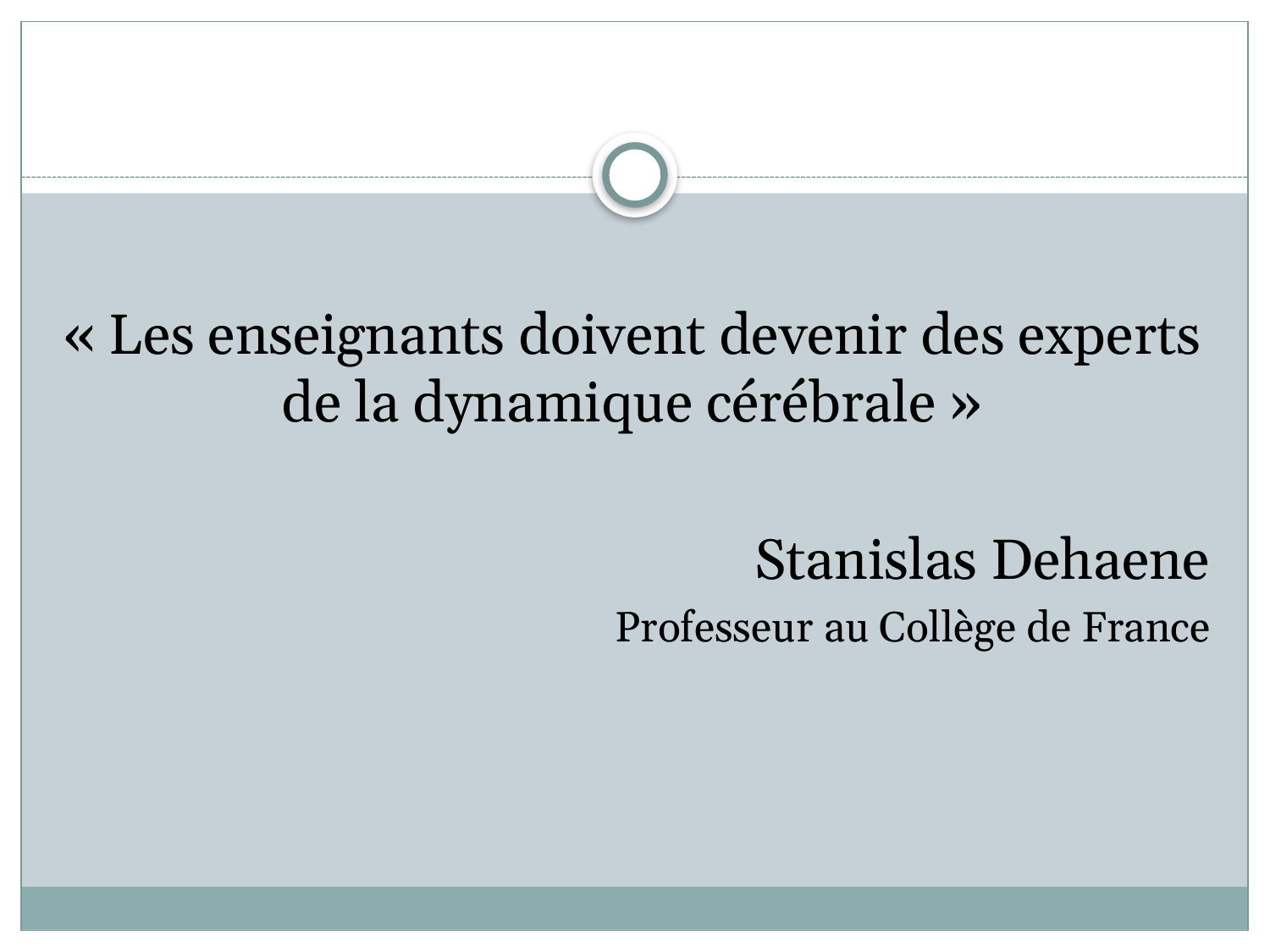

#

« Les enseignants doivent devenir des experts de la dynamique cérébrale »

Stanislas Dehaene
Professeur au Collège de France